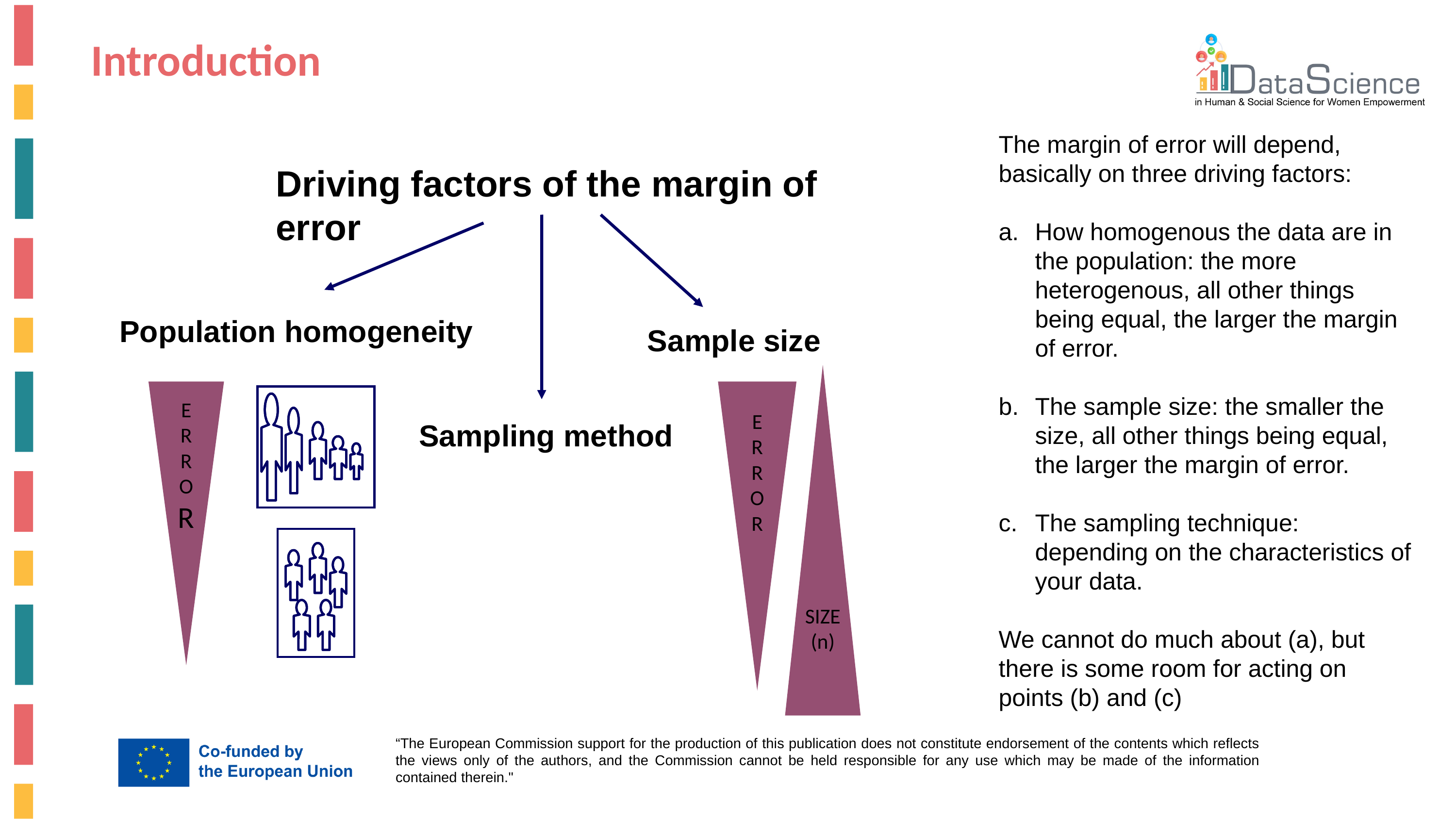

Introduction
The margin of error will depend, basically on three driving factors:

How homogenous the data are in the population: the more heterogenous, all other things being equal, the larger the margin of error.

The sample size: the smaller the size, all other things being equal, the larger the margin of error.

The sampling technique: depending on the characteristics of your data.

We cannot do much about (a), but there is some room for acting on points (b) and (c)

Driving factors of the margin of error

Sampling method

Population homogeneity
Sample size
SIZE
(n)

E
R
R
O
R

E
R
R
O
R